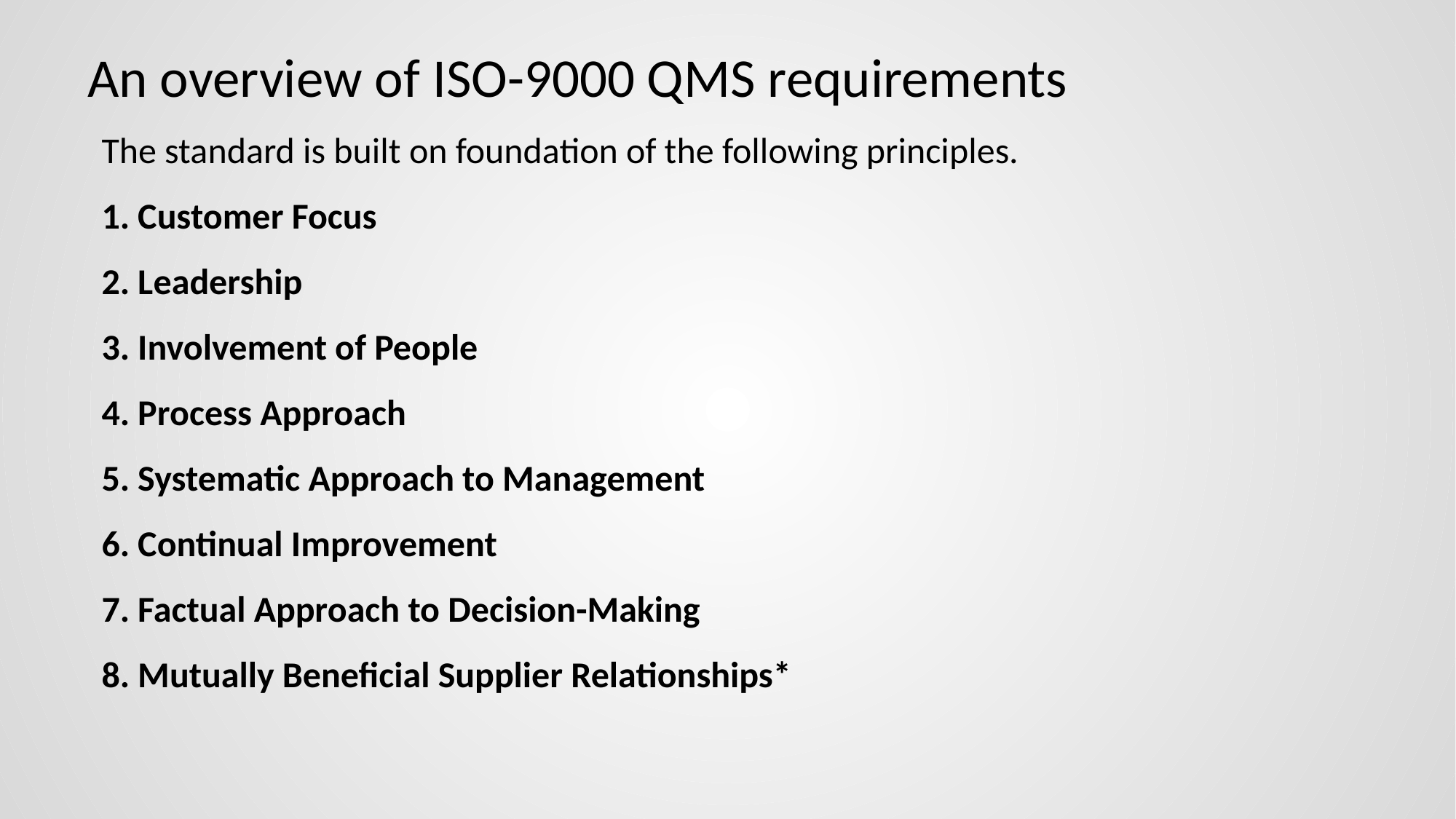

# An overview of ISO-9000 QMS requirements
The standard is built on foundation of the following principles.
1. Customer Focus
2. Leadership
3. Involvement of People
4. Process Approach
5. Systematic Approach to Management
6. Continual Improvement
7. Factual Approach to Decision-Making
8. Mutually Beneficial Supplier Relationships*